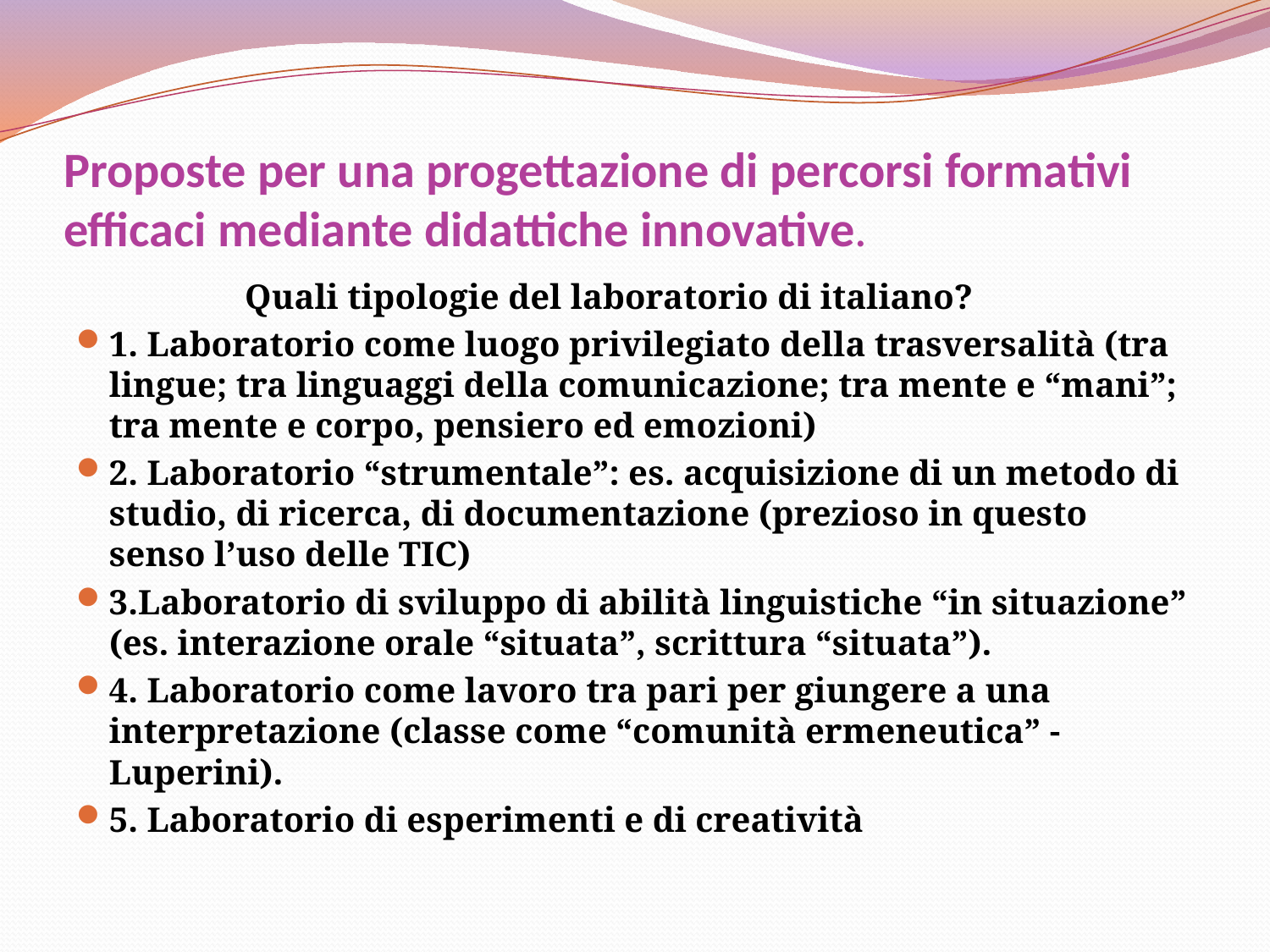

# Proposte per una progettazione di percorsi formativi efficaci mediante didattiche innovative.
                   Quali tipologie del laboratorio di italiano?
1. Laboratorio come luogo privilegiato della trasversalità (tra lingue; tra linguaggi della comunicazione; tra mente e “mani”; tra mente e corpo, pensiero ed emozioni)
2. Laboratorio “strumentale”: es. acquisizione di un metodo di studio, di ricerca, di documentazione (prezioso in questo senso l’uso delle TIC)
3.Laboratorio di sviluppo di abilità linguistiche “in situazione” (es. interazione orale “situata”, scrittura “situata”).
4. Laboratorio come lavoro tra pari per giungere a una interpretazione (classe come “comunità ermeneutica” -Luperini).
5. Laboratorio di esperimenti e di creatività